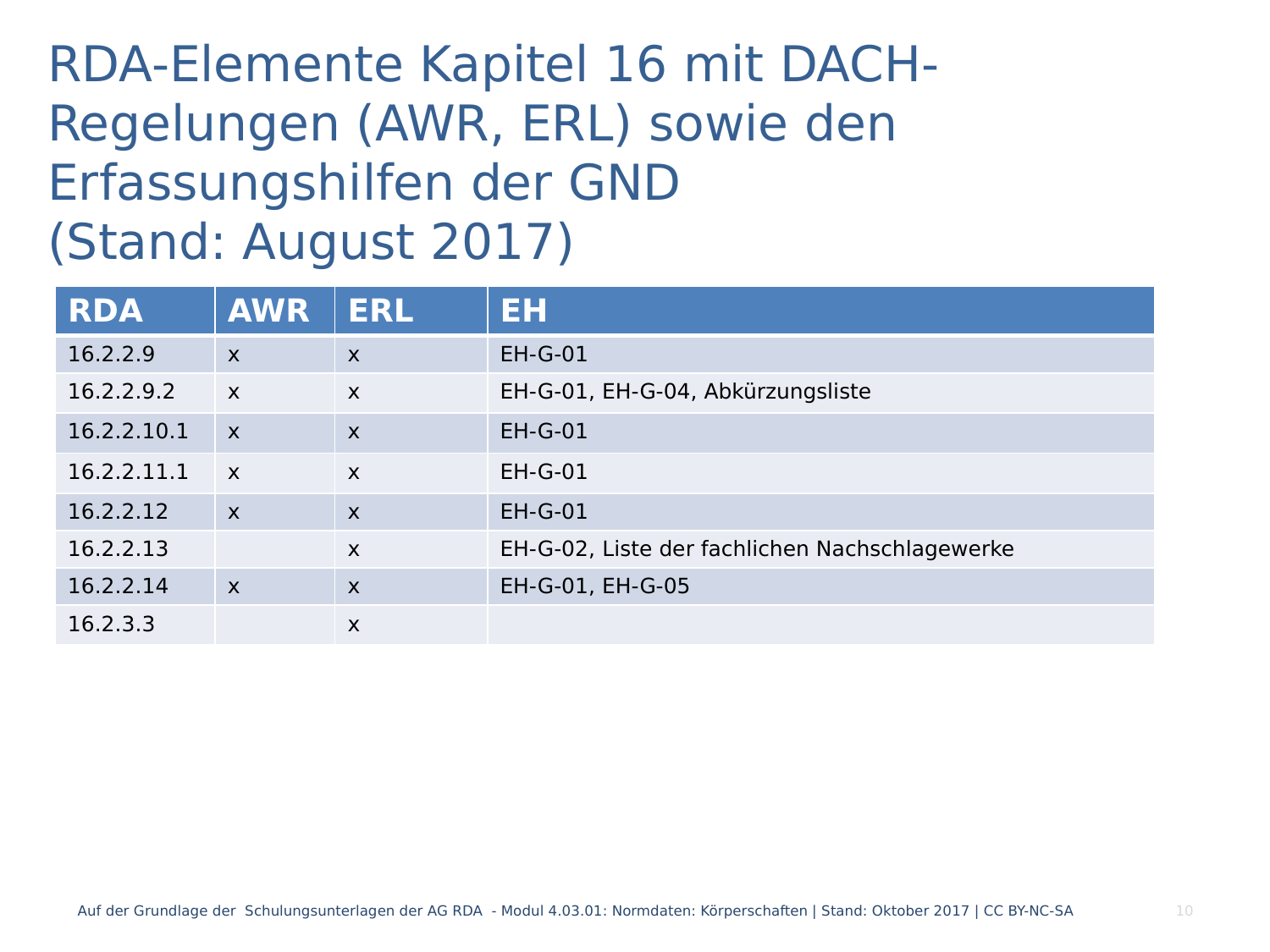

# RDA-Elemente Kapitel 16 mit DACH-Regelungen (AWR, ERL) sowie den Erfassungshilfen der GND (Stand: August 2017)
| RDA | AWR | ERL | EH |
| --- | --- | --- | --- |
| 16.2.2.9 | x | x | EH-G-01 |
| 16.2.2.9.2 | x | x | EH-G-01, EH-G-04, Abkürzungsliste |
| 16.2.2.10.1 | x | x | EH-G-01 |
| 16.2.2.11.1 | x | x | EH-G-01 |
| 16.2.2.12 | x | x | EH-G-01 |
| 16.2.2.13 |  | x | EH-G-02, Liste der fachlichen Nachschlagewerke |
| 16.2.2.14 | x | x | EH-G-01, EH-G-05 |
| 16.2.3.3 |  | x |  |
Auf der Grundlage der  Schulungsunterlagen der AG RDA  - Modul 4.03.01: Normdaten: Körperschaften | Stand: Oktober 2017 | CC BY-NC-SA
10